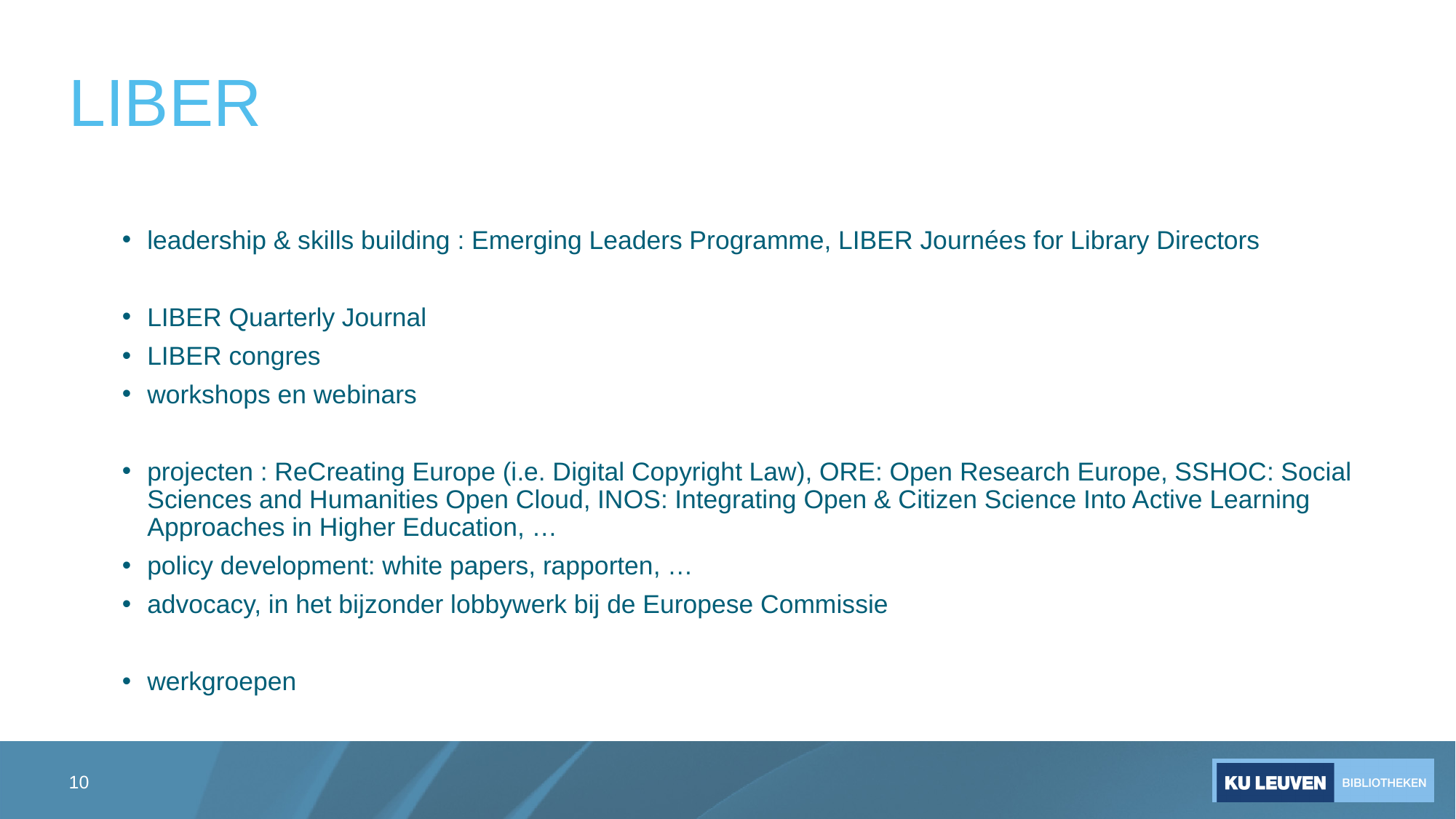

# LIBER
leadership & skills building : Emerging Leaders Programme, LIBER Journées for Library Directors

LIBER Quarterly Journal
LIBER congres
workshops en webinars

projecten : ReCreating Europe (i.e. Digital Copyright Law), ORE: Open Research Europe, SSHOC: Social Sciences and Humanities Open Cloud, INOS: Integrating Open & Citizen Science Into Active Learning Approaches in Higher Education, …
policy development: white papers, rapporten, …
advocacy, in het bijzonder lobbywerk bij de Europese Commissie

werkgroepen

10